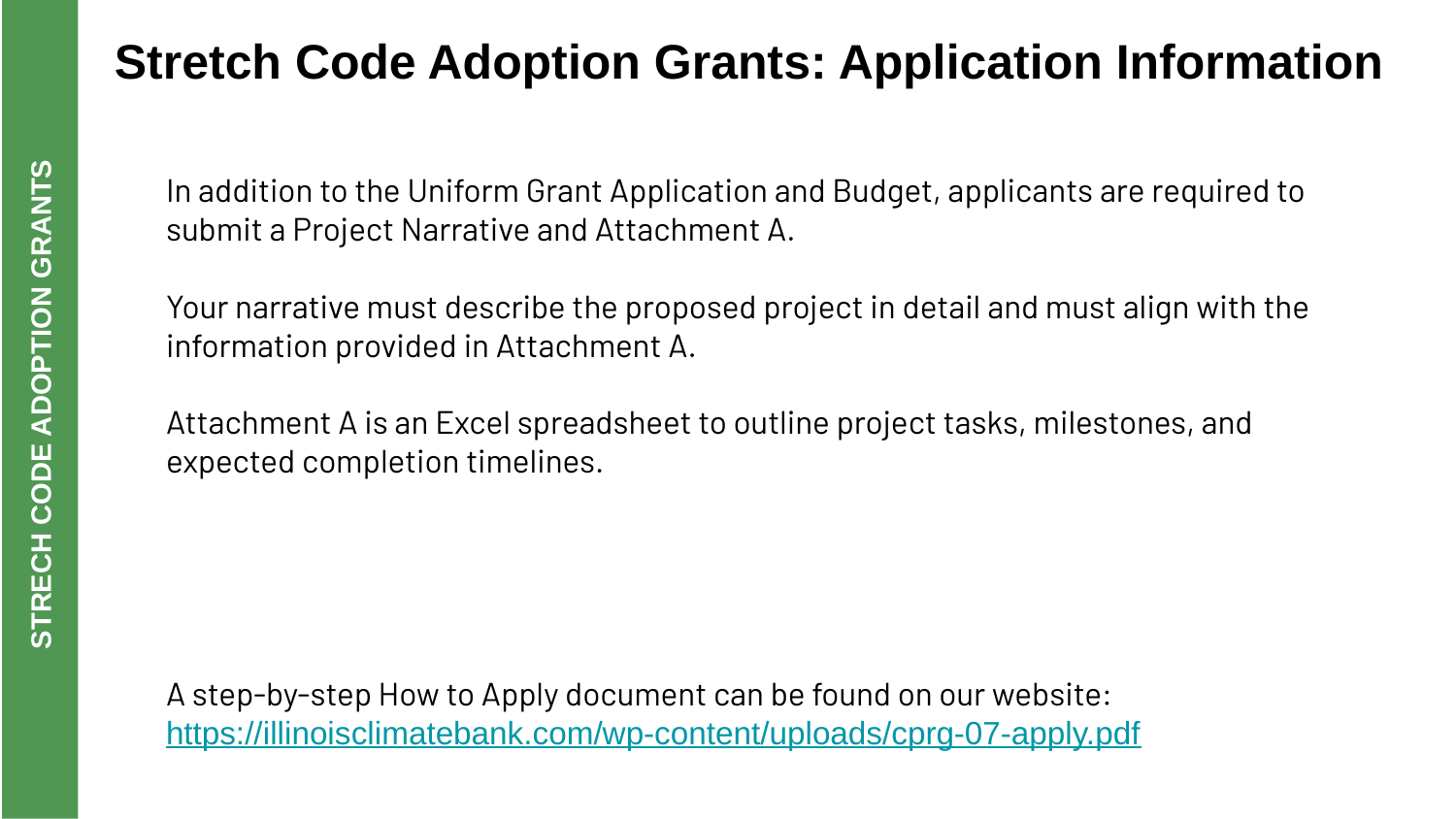

Stretch Code Adoption Grants: Application Information
In addition to the Uniform Grant Application and Budget, applicants are required to submit a Project Narrative and Attachment A.

Your narrative must describe the proposed project in detail and must align with the information provided in Attachment A.

Attachment A is an Excel spreadsheet to outline project tasks, milestones, and expected completion timelines.

A step-by-step How to Apply document can be found on our website: https://illinoisclimatebank.com/wp-content/uploads/cprg-07-apply.pdf
STRECH CODE ADOPTION GRANTS